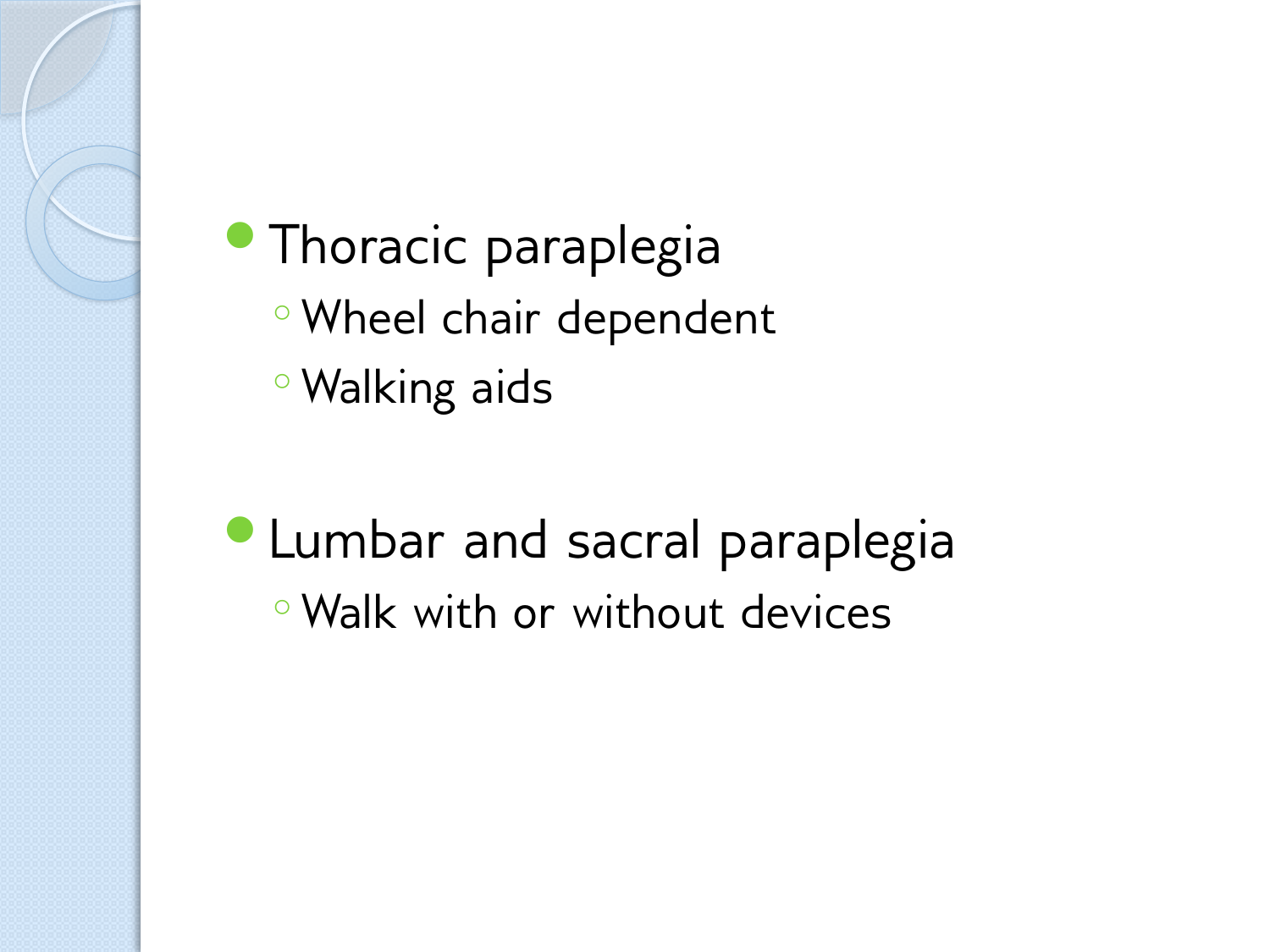

Thoracic paraplegia
Wheel chair dependent
Walking aids

Lumbar and sacral paraplegia
Walk with or without devices